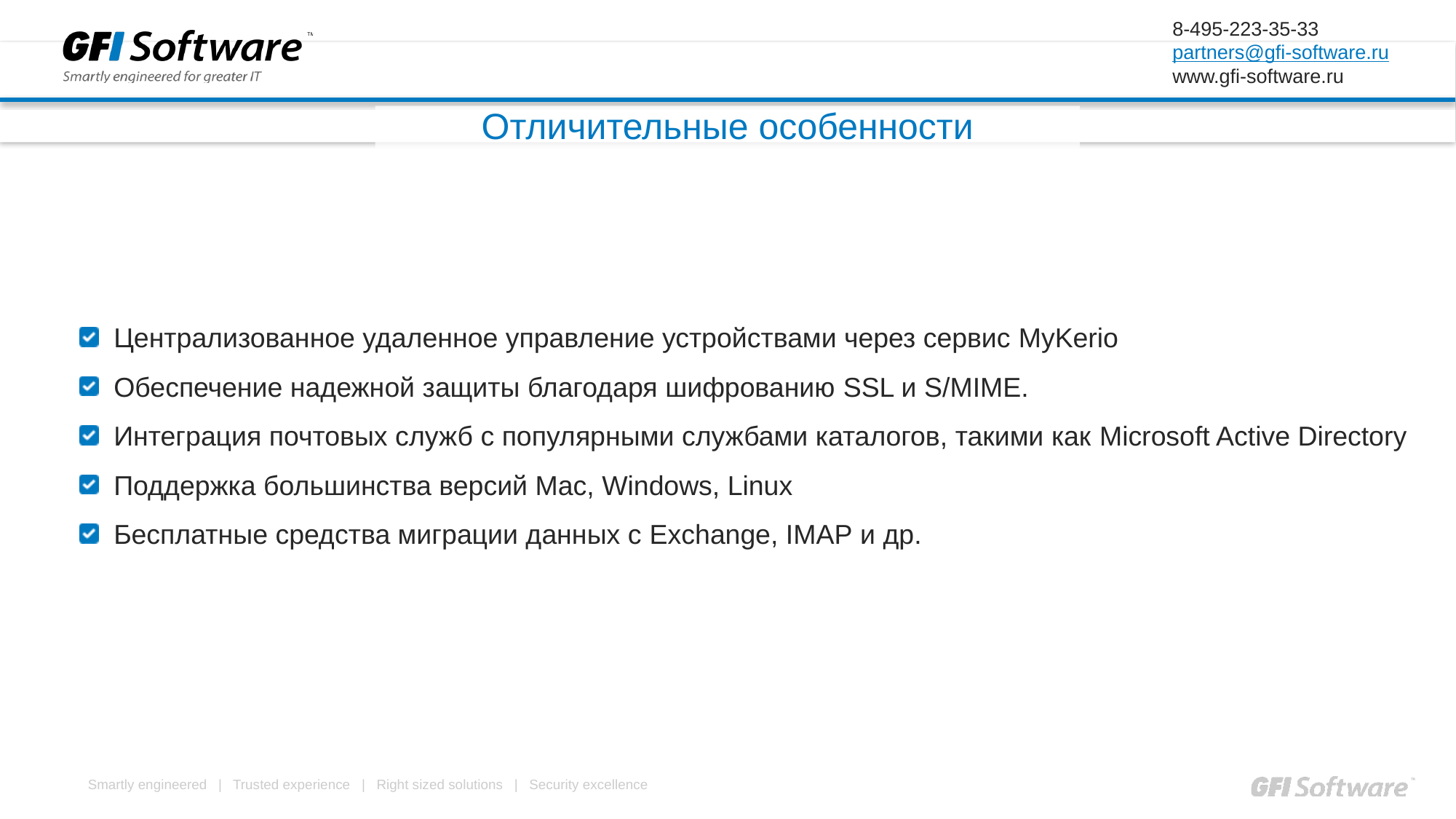

Отличительные особенности

Централизованное удаленное управление устройствами через сервис MyKerio
Обеспечение надежной защиты благодаря шифрованию SSL и S/MIME.
Интеграция почтовых служб с популярными службами каталогов, такими как Microsoft Active Directory
Поддержка большинства версий Mac, Windows, Linux
Бесплатные средства миграции данных с Exchange, IMAP и др.